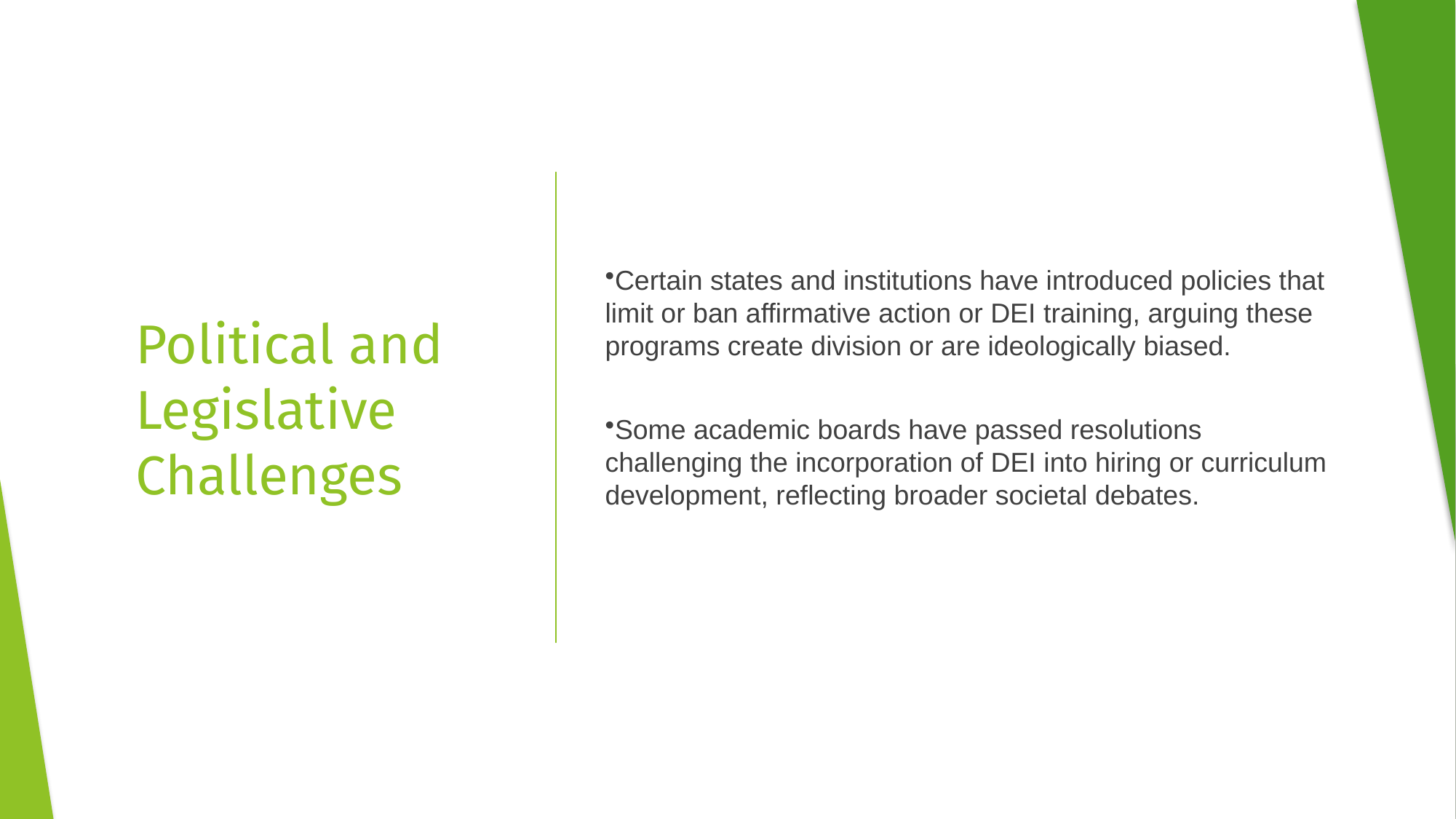

Certain states and institutions have introduced policies that limit or ban affirmative action or DEI training, arguing these programs create division or are ideologically biased.

Some academic boards have passed resolutions challenging the incorporation of DEI into hiring or curriculum development, reflecting broader societal debates.

# Political and Legislative Challenges